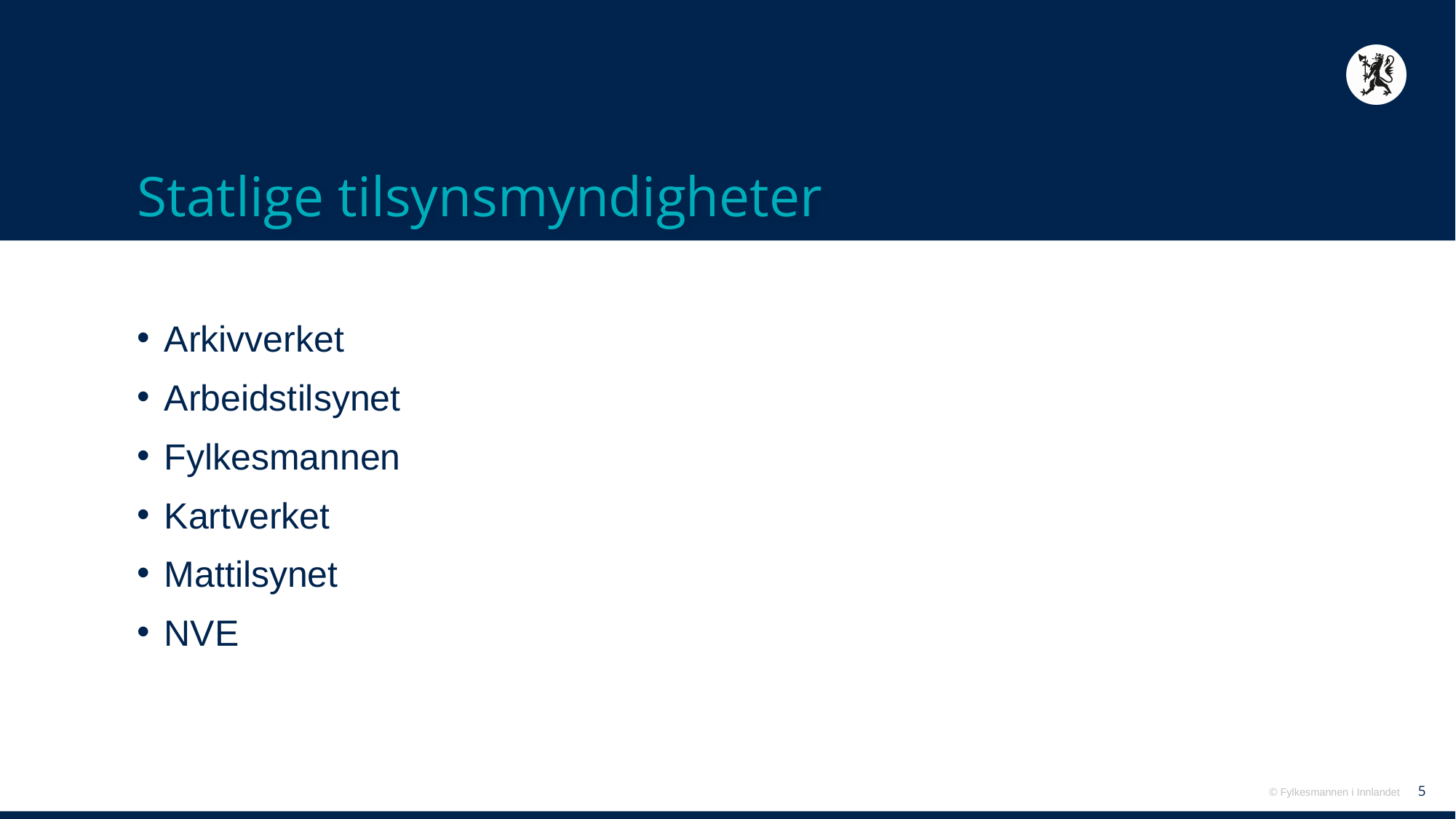

# Statlige tilsynsmyndigheter

Arkivverket
Arbeidstilsynet
Fylkesmannen
Kartverket
Mattilsynet
NVE